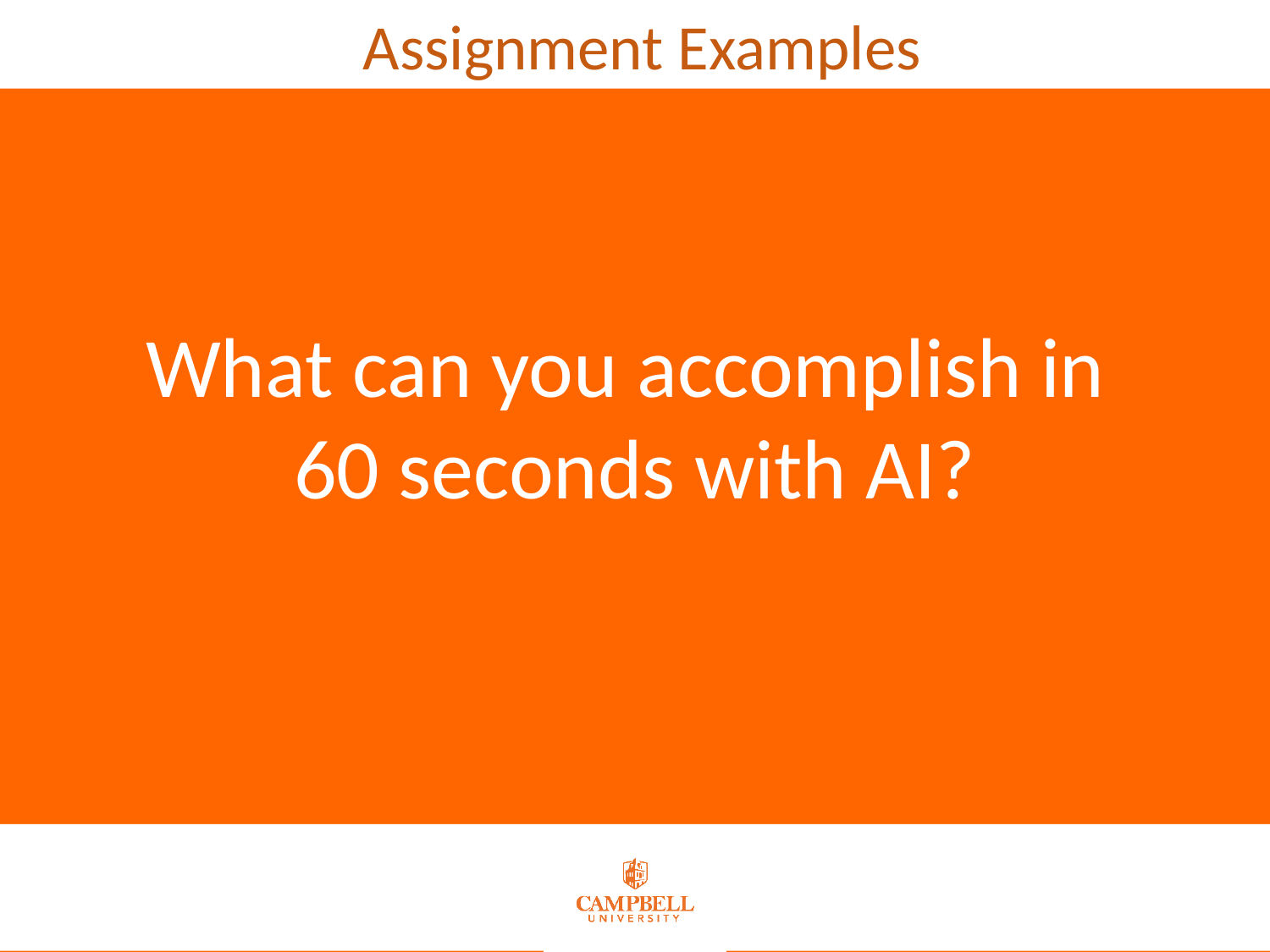

Assignment Examples
What can you accomplish in
60 seconds with AI?